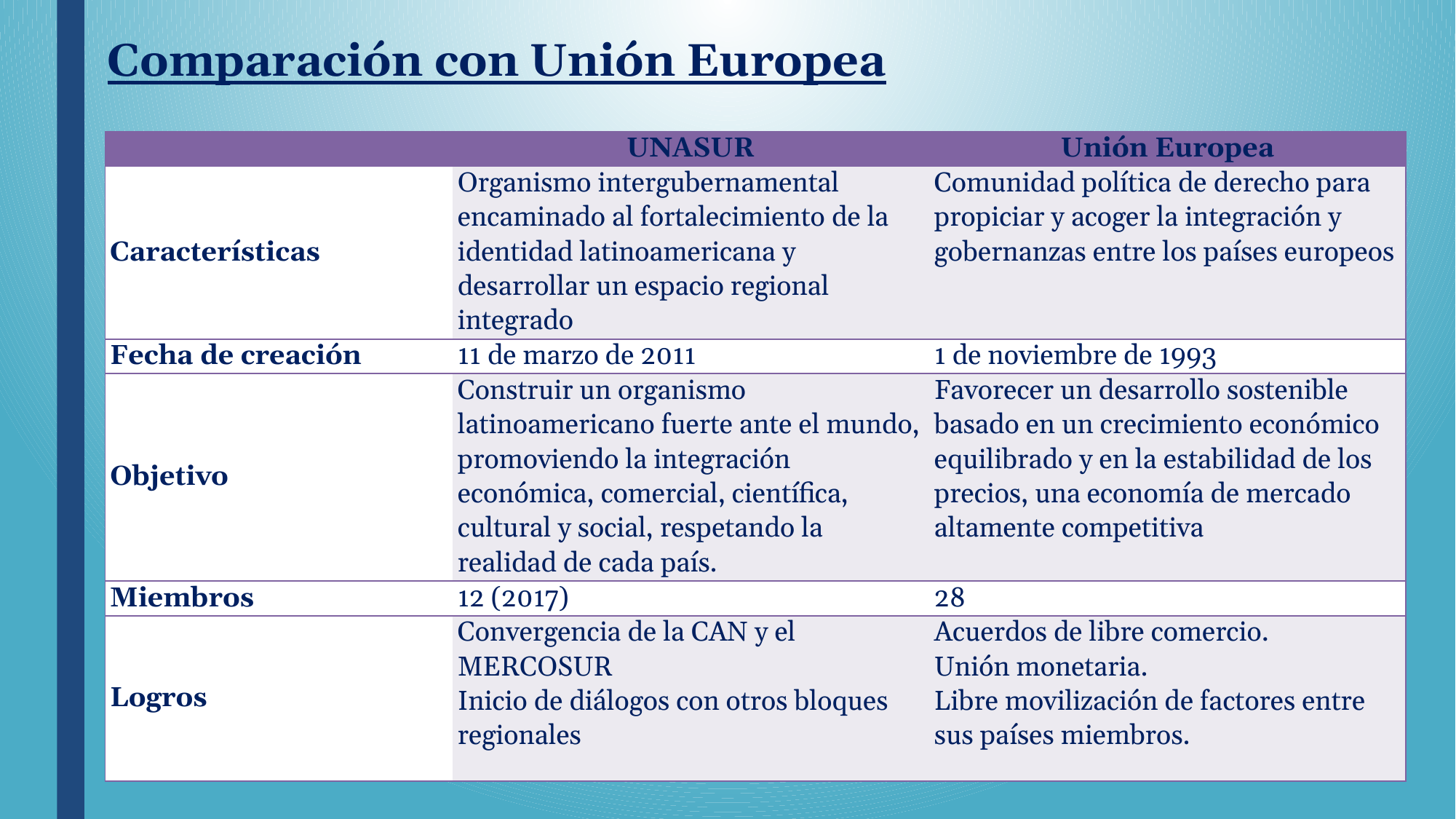

# Comparación con Unión Europea
|  | UNASUR | Unión Europea |
| --- | --- | --- |
| Características | Organismo intergubernamental encaminado al fortalecimiento de la identidad latinoamericana y desarrollar un espacio regional integrado | Comunidad política de derecho para propiciar y acoger la integración y gobernanzas entre los países europeos |
| Fecha de creación | 11 de marzo de 2011 | 1 de noviembre de 1993 |
| Objetivo | Construir un organismo latinoamericano fuerte ante el mundo, promoviendo la integración económica, comercial, científica, cultural y social, respetando la realidad de cada país. | Favorecer un desarrollo sostenible basado en un crecimiento económico equilibrado y en la estabilidad de los precios, una economía de mercado altamente competitiva |
| Miembros | 12 (2017) | 28 |
| Logros | Convergencia de la CAN y el MERCOSUR Inicio de diálogos con otros bloques regionales | Acuerdos de libre comercio. Unión monetaria. Libre movilización de factores entre sus países miembros. |